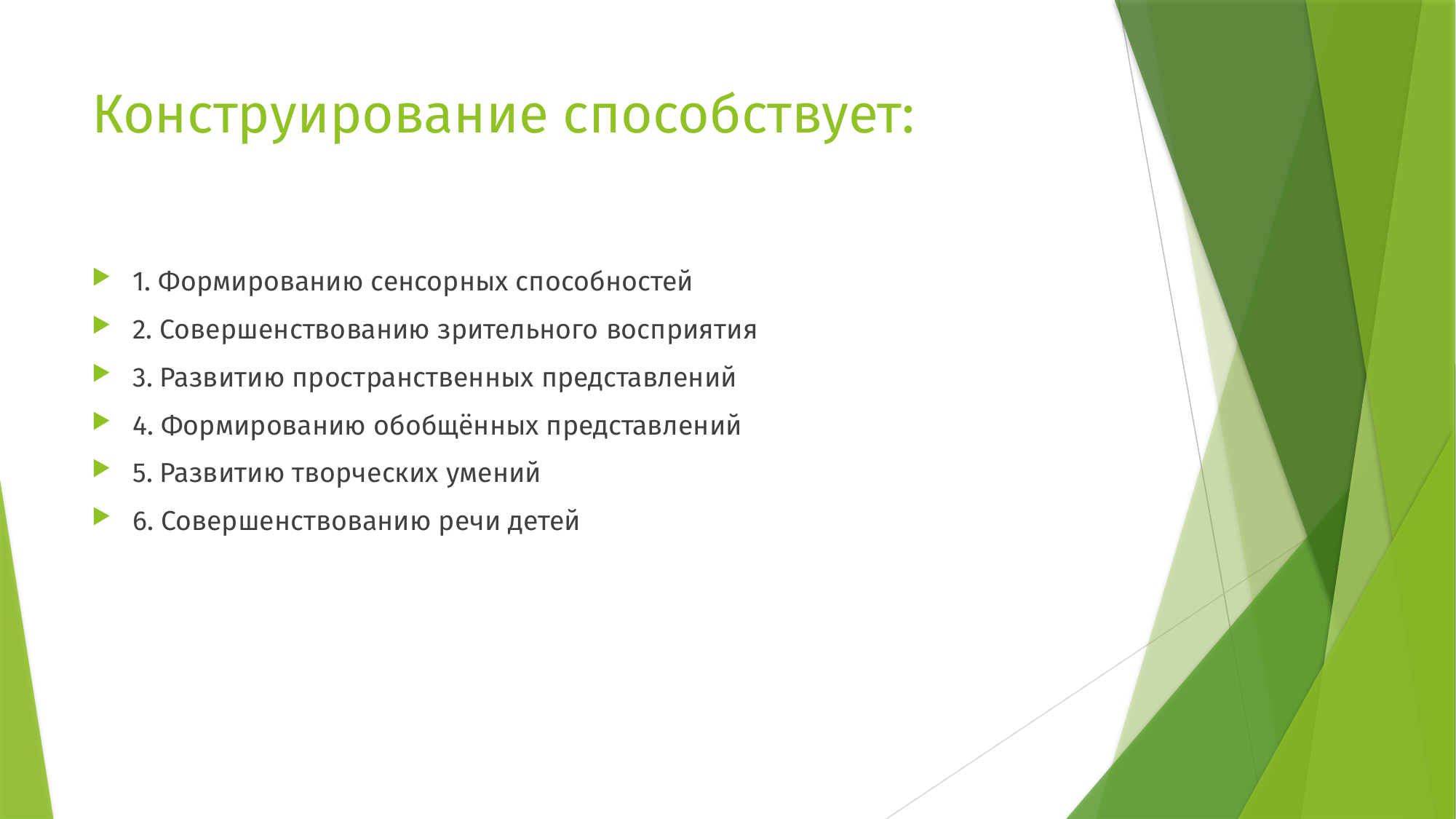

# Конструирование способствует:
1. Формированию сенсорных способностей
2. Совершенствованию зрительного восприятия
3. Развитию пространственных представлений
4. Формированию обобщённых представлений
5. Развитию творческих умений
6. Совершенствованию речи детей